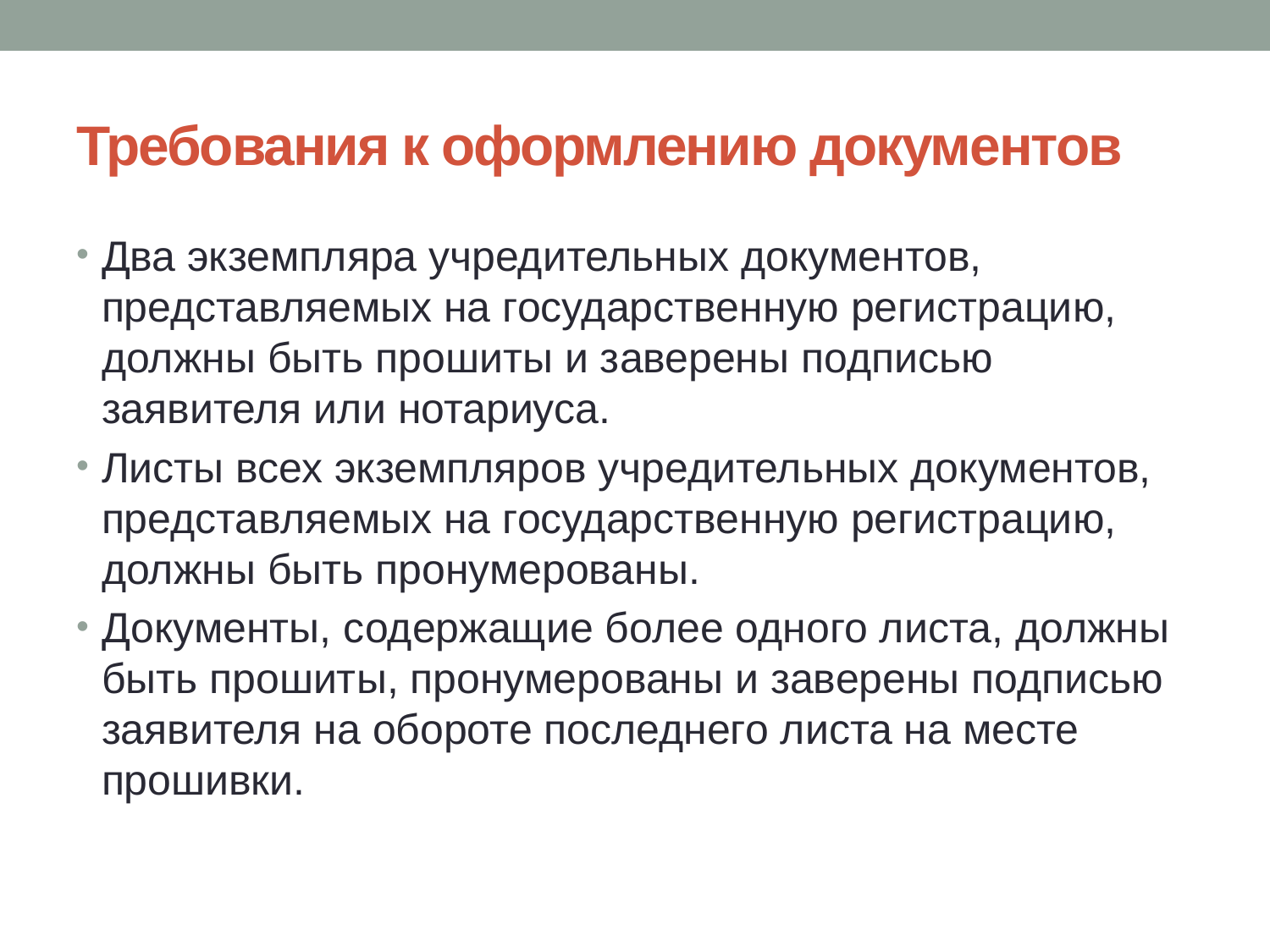

# Требования к оформлению документов
Два экземпляра учредительных документов, представляемых на государственную регистрацию, должны быть прошиты и заверены подписью заявителя или нотариуса.
Листы всех экземпляров учредительных документов, представляемых на государственную регистрацию, должны быть пронумерованы.
Документы, содержащие более одного листа, должны быть прошиты, пронумерованы и заверены подписью заявителя на обороте последнего листа на месте прошивки.